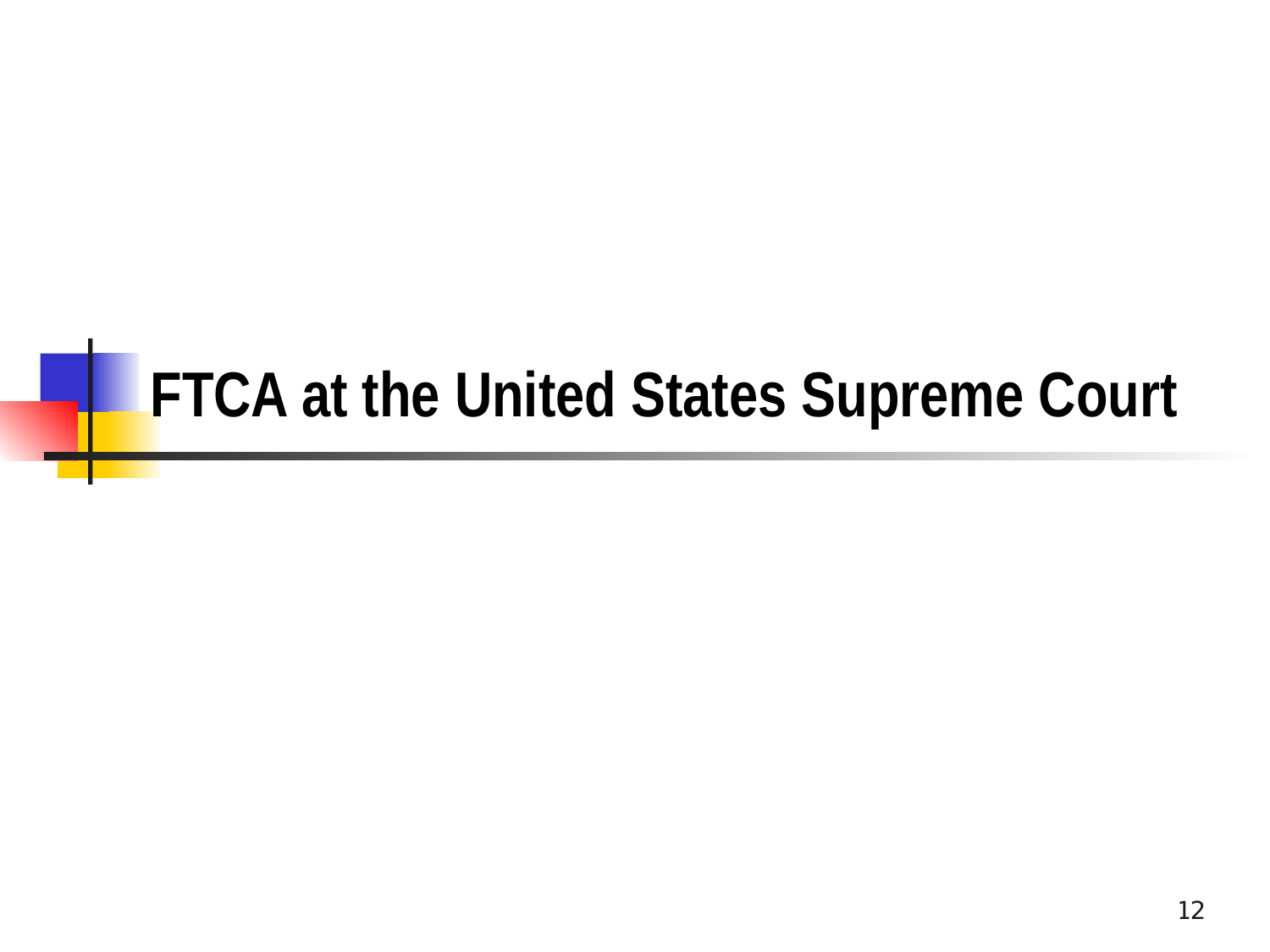

# FTCA at the United States Supreme Court

12